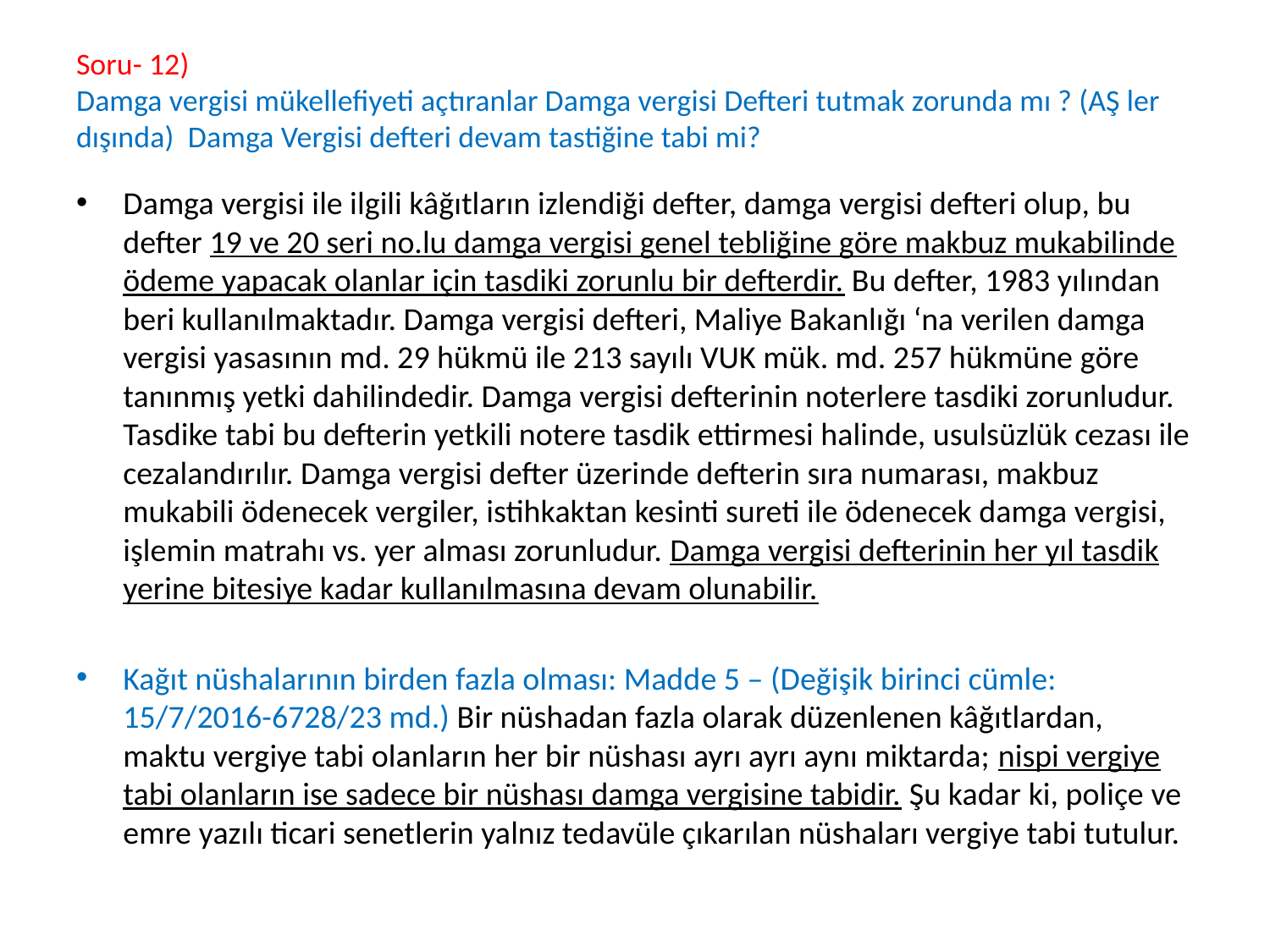

# Soru- 12) Damga vergisi mükellefiyeti açtıranlar Damga vergisi Defteri tutmak zorunda mı ? (AŞ ler dışında)  Damga Vergisi defteri devam tastiğine tabi mi?
Damga vergisi ile ilgili kâğıtların izlendiği defter, damga vergisi defteri olup, bu defter 19 ve 20 seri no.lu damga vergisi genel tebliğine göre makbuz mukabilinde ödeme yapacak olanlar için tasdiki zorunlu bir defterdir. Bu defter, 1983 yılından beri kullanılmaktadır. Damga vergisi defteri, Maliye Bakanlığı ‘na verilen damga vergisi yasasının md. 29 hükmü ile 213 sayılı VUK mük. md. 257 hükmüne göre tanınmış yetki dahilindedir. Damga vergisi defterinin noterlere tasdiki zorunludur. Tasdike tabi bu defterin yetkili notere tasdik ettirmesi halinde, usulsüzlük cezası ile cezalandırılır. Damga vergisi defter üzerinde defterin sıra numarası, makbuz mukabili ödenecek vergiler, istihkaktan kesinti sureti ile ödenecek damga vergisi, işlemin matrahı vs. yer alması zorunludur. Damga vergisi defterinin her yıl tasdik yerine bitesiye kadar kullanılmasına devam olunabilir.

Kağıt nüshalarının birden fazla olması: Madde 5 – (Değişik birinci cümle: 15/7/2016-6728/23 md.) Bir nüshadan fazla olarak düzenlenen kâğıtlardan, maktu vergiye tabi olanların her bir nüshası ayrı ayrı aynı miktarda; nispi vergiye tabi olanların ise sadece bir nüshası damga vergisine tabidir. Şu kadar ki, poliçe ve emre yazılı ticari senetlerin yalnız tedavüle çıkarılan nüshaları vergiye tabi tutulur.